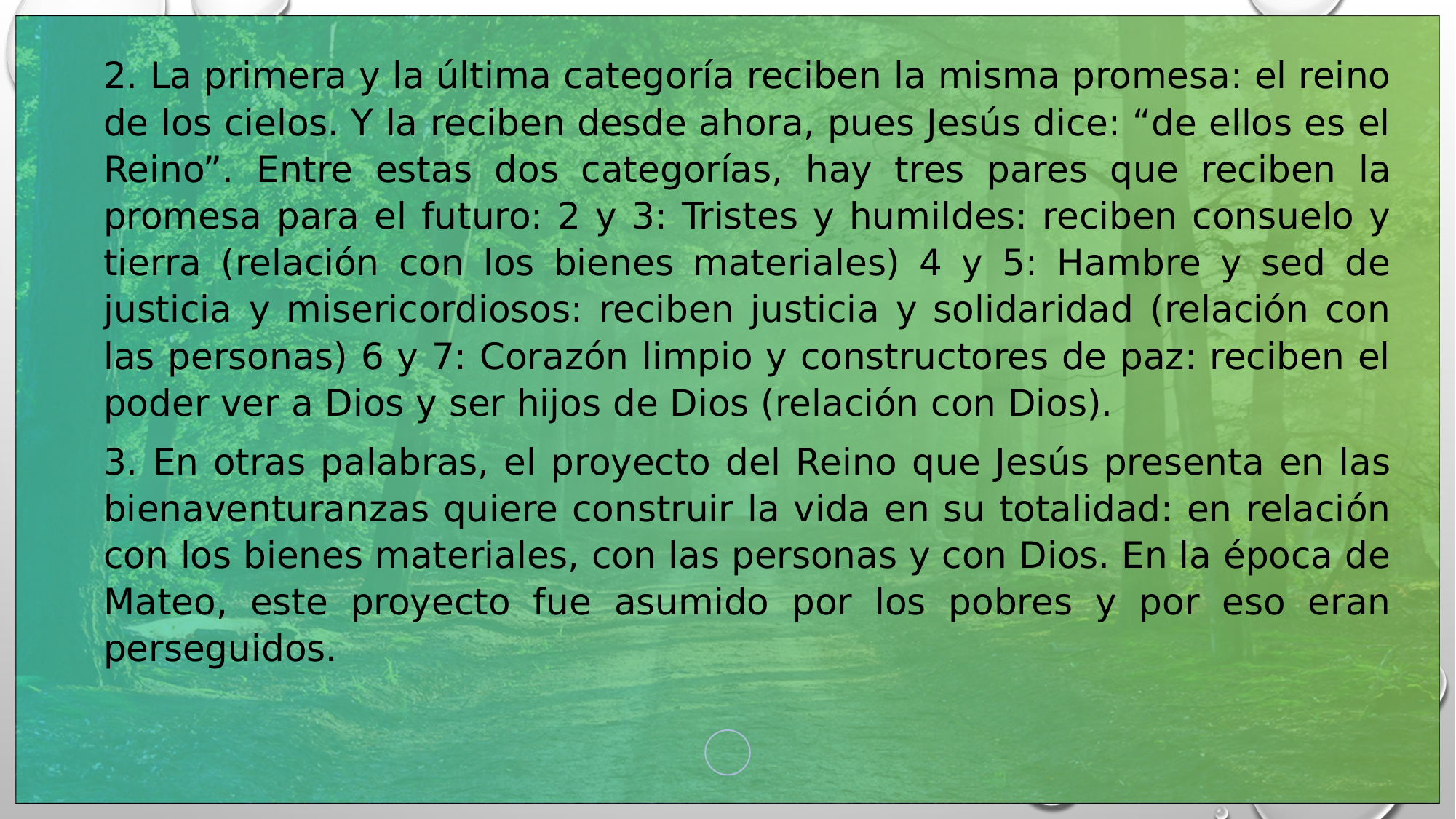

2. La primera y la última categoría reciben la misma promesa: el reino de los cielos. Y la reciben desde ahora, pues Jesús dice: “de ellos es el Reino”. Entre estas dos categorías, hay tres pares que reciben la promesa para el futuro: 2 y 3: Tristes y humildes: reciben consuelo y tierra (relación con los bienes materiales) 4 y 5: Hambre y sed de justicia y misericordiosos: reciben justicia y solidaridad (relación con las personas) 6 y 7: Corazón limpio y constructores de paz: reciben el poder ver a Dios y ser hijos de Dios (relación con Dios).
3. En otras palabras, el proyecto del Reino que Jesús presenta en las bienaventuranzas quiere construir la vida en su totalidad: en relación con los bienes materiales, con las personas y con Dios. En la época de Mateo, este proyecto fue asumido por los pobres y por eso eran perseguidos.